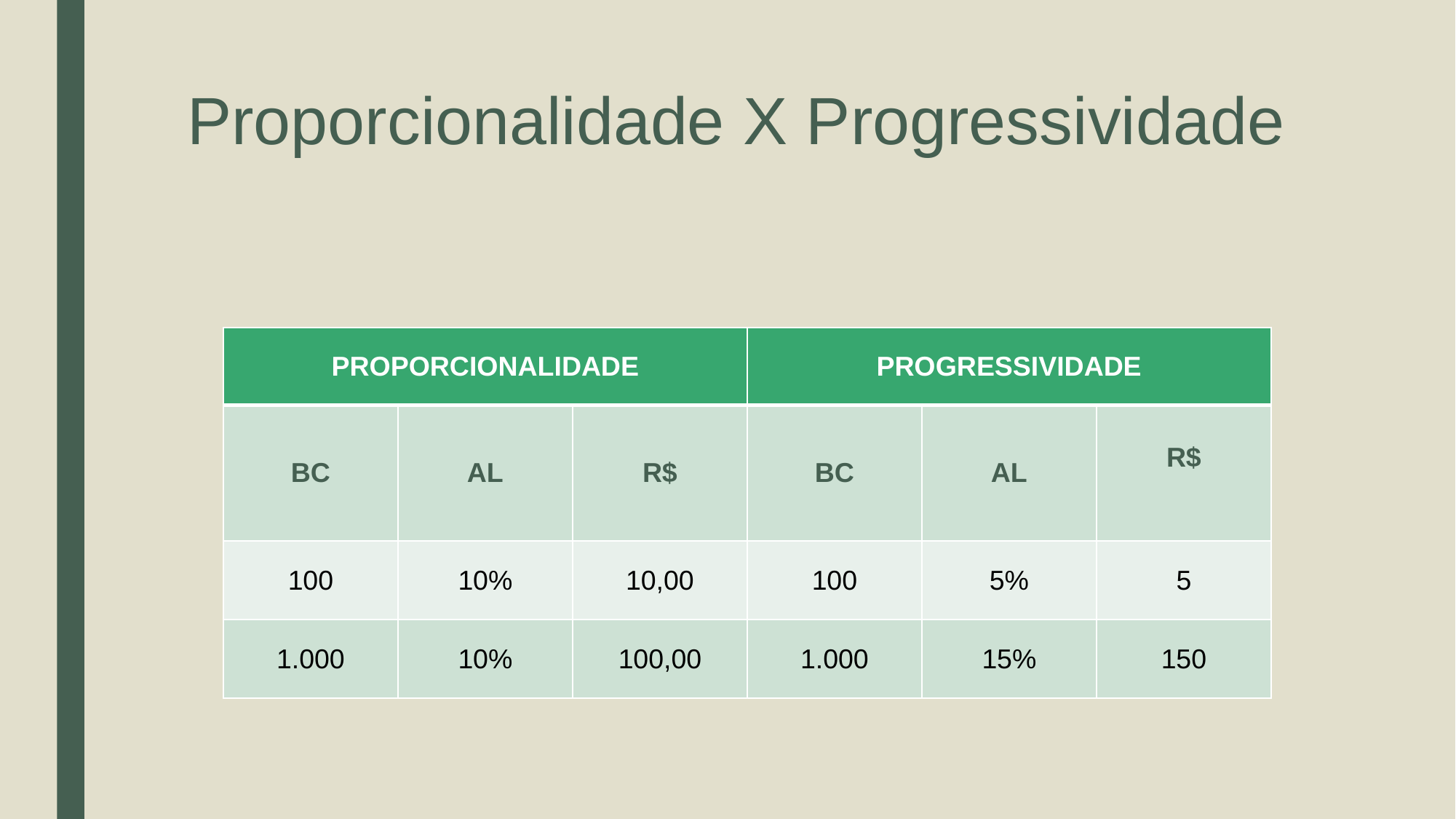

# Proporcionalidade X Progressividade
| PROPORCIONALIDADE |  |  | PROGRESSIVIDADE |  |  |
| --- | --- | --- | --- | --- | --- |
| BC | AL | R$ | BC | AL | R$ |
| 100 | 10% | 10,00 | 100 | 5% | 5 |
| 1.000 | 10% | 100,00 | 1.000 | 15% | 150 |